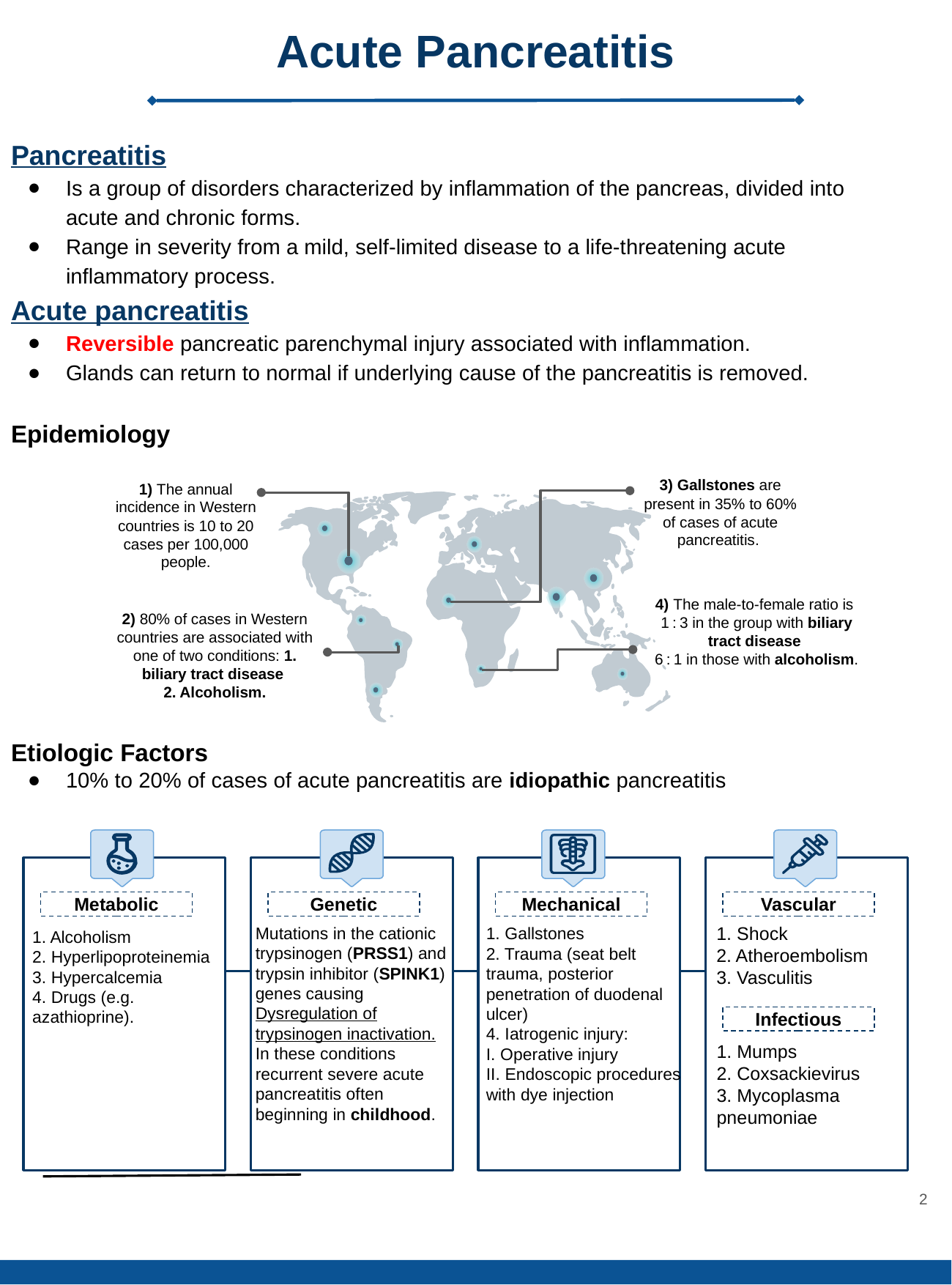

Acute Pancreatitis
Pancreatitis
Is a group of disorders characterized by inflammation of the pancreas, divided into acute and chronic forms.
Range in severity from a mild, self-limited disease to a life-threatening acute inflammatory process.
Acute pancreatitis
Reversible pancreatic parenchymal injury associated with inflammation.
Glands can return to normal if underlying cause of the pancreatitis is removed.

Epidemiology

3) Gallstones are present in 35% to 60% of cases of acute pancreatitis.
1) The annual incidence in Western countries is 10 to 20 cases per 100,000 people.

4) The male-to-female ratio is
1 : 3 in the group with biliary tract disease
6 : 1 in those with alcoholism.

2) 80% of cases in Western countries are associated with one of two conditions: 1. biliary tract disease
2. Alcoholism.

Etiologic Factors
10% to 20% of cases of acute pancreatitis are idiopathic pancreatitis

Metabolic
Genetic
Mechanical
Vascular
1. Shock
2. Atheroembolism
3. Vasculitis
Mutations in the cationic trypsinogen (PRSS1) and trypsin inhibitor (SPINK1) genes causing Dysregulation of trypsinogen inactivation.
In these conditions recurrent severe acute pancreatitis often beginning in childhood.

1. Gallstones
2. Trauma (seat belt trauma, posterior penetration of duodenal ulcer)
4. Iatrogenic injury:
I. Operative injury
II. Endoscopic procedures with dye injection
1. Alcoholism
2. Hyperlipoproteinemia
3. Hypercalcemia
4. Drugs (e.g. azathioprine).
Infectious
1. Mumps
2. Coxsackievirus
3. Mycoplasma
pneumoniae
2